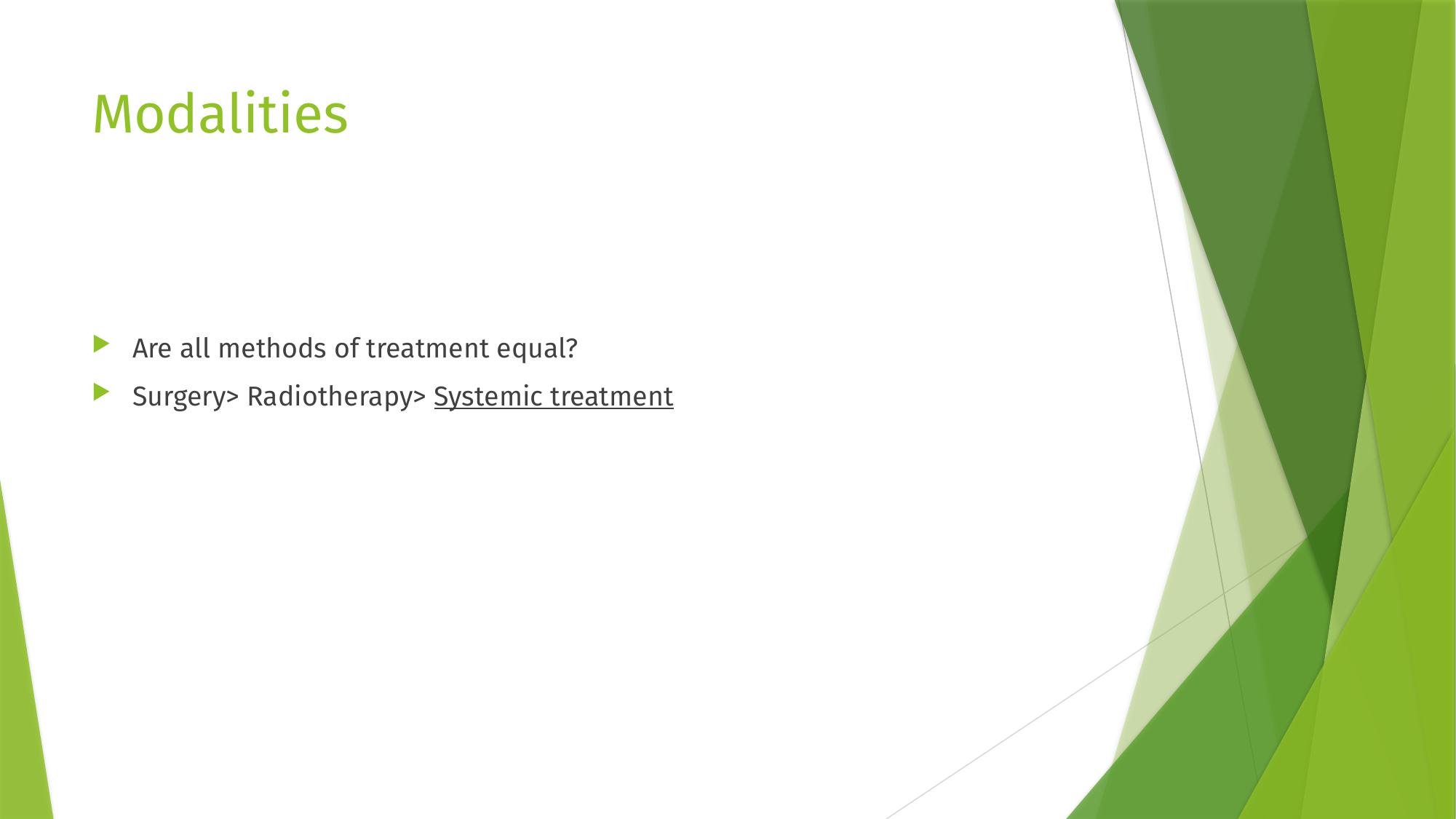

# Modalities
Are all methods of treatment equal?
Surgery> Radiotherapy> Systemic treatment